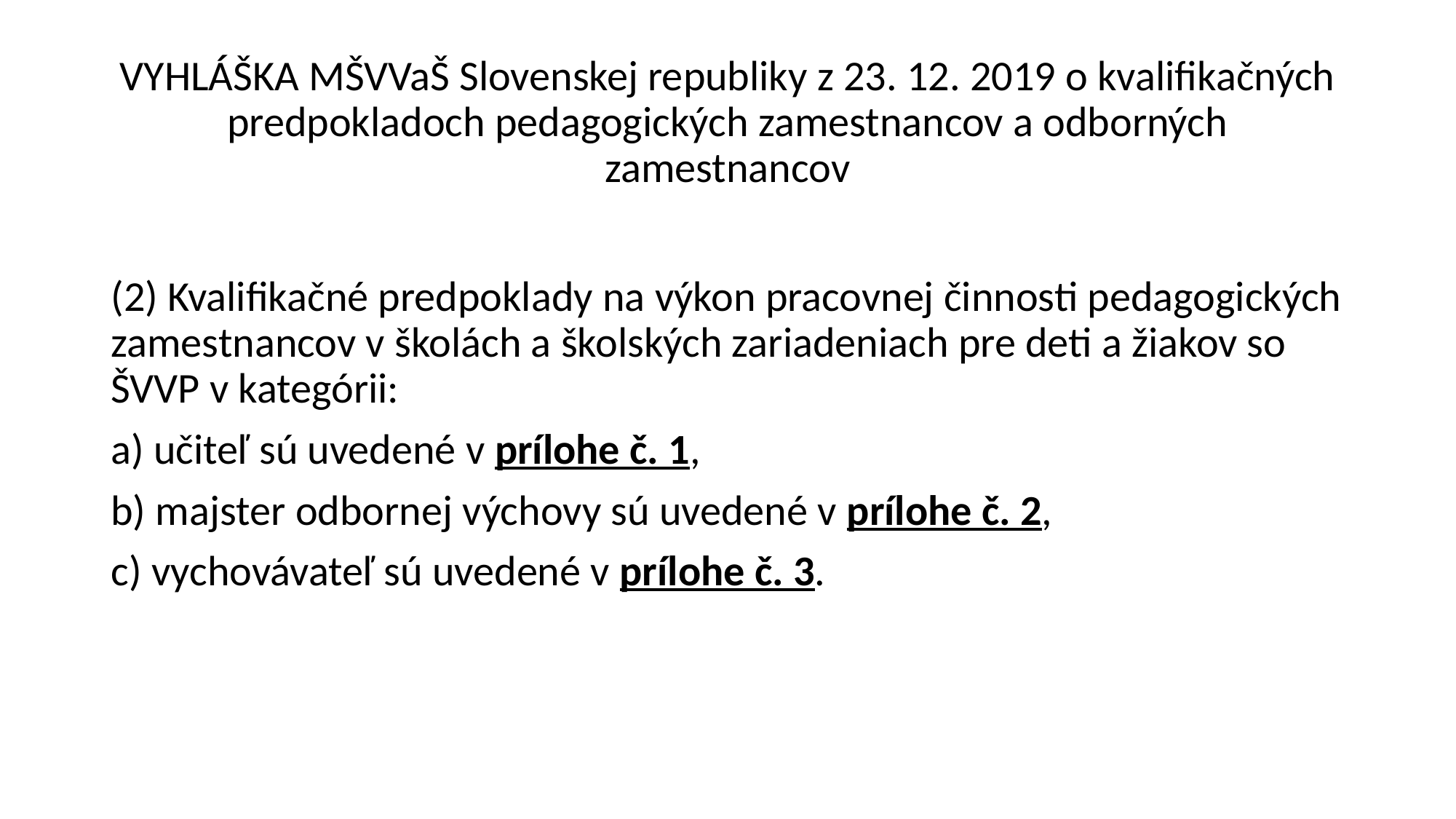

# VYHLÁŠKA MŠVVaŠ Slovenskej republiky z 23. 12. 2019 o kvalifikačných predpokladoch pedagogických zamestnancov a odborných zamestnancov

(2) Kvalifikačné predpoklady na výkon pracovnej činnosti pedagogických zamestnancov v školách a školských zariadeniach pre deti a žiakov so ŠVVP v kategórii:
a) učiteľ sú uvedené v prílohe č. 1,
b) majster odbornej výchovy sú uvedené v prílohe č. 2,
c) vychovávateľ sú uvedené v prílohe č. 3.